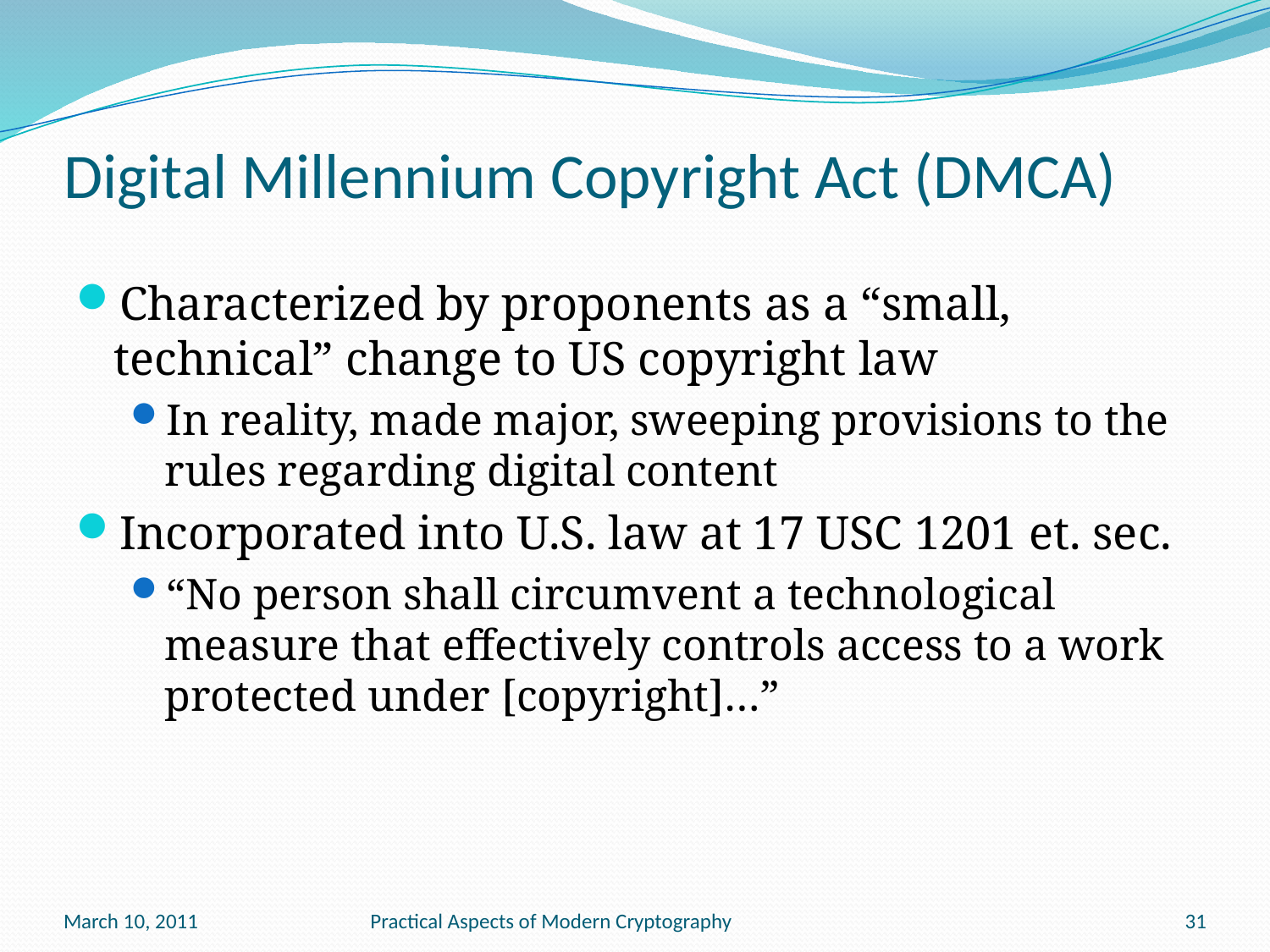

# Digital Millennium Copyright Act (DMCA)
Characterized by proponents as a “small, technical” change to US copyright law
In reality, made major, sweeping provisions to the rules regarding digital content
Incorporated into U.S. law at 17 USC 1201 et. sec.
“No person shall circumvent a technological measure that effectively controls access to a work protected under [copyright]…”
March 10, 2011
Practical Aspects of Modern Cryptography
31